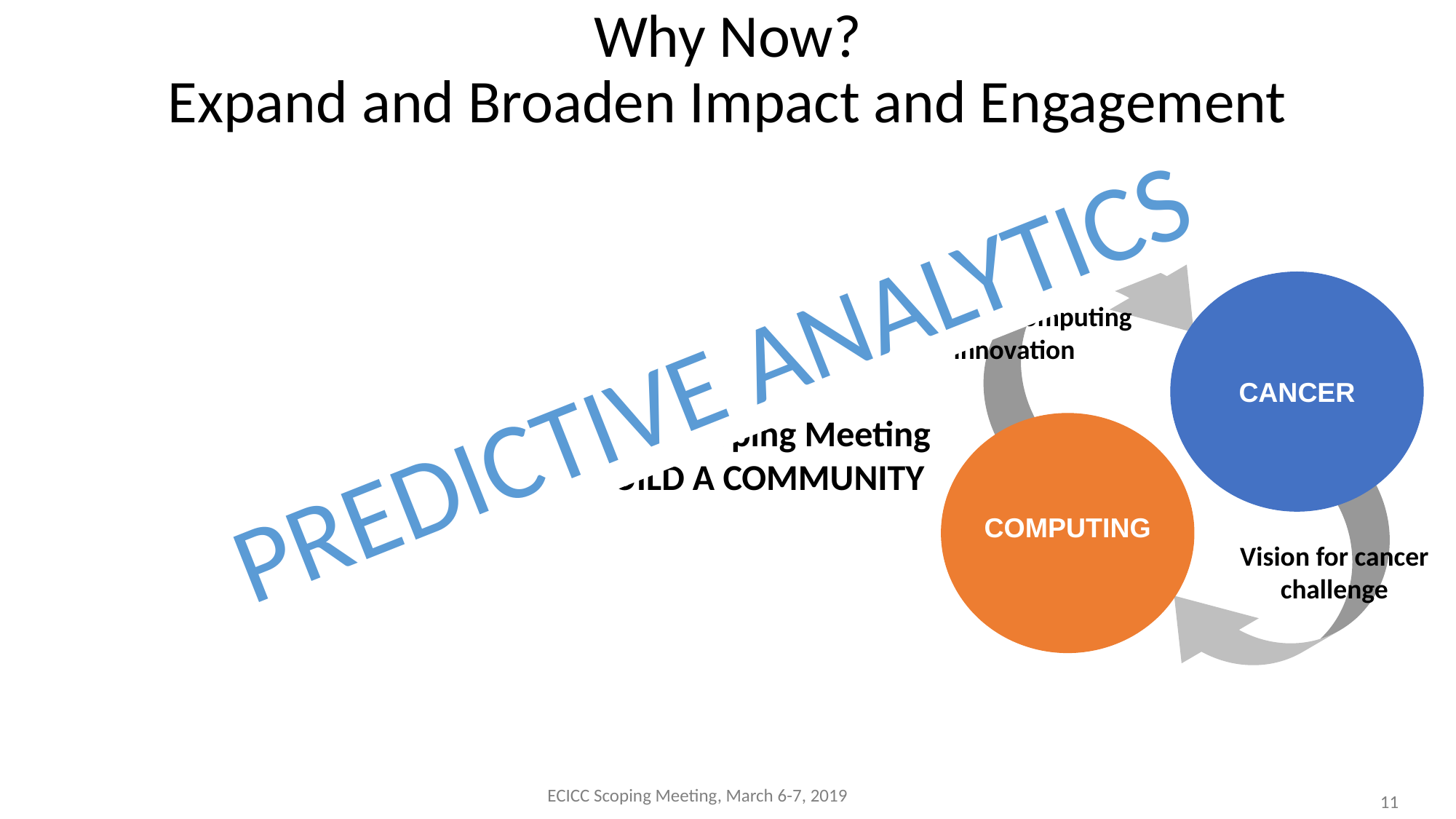

# Why Now? Expand and Broaden Impact and Engagement
Exascale
technologies
driving advances

NCI
National
Cancer
Institute
DOE
Department
of Energy

Cancer driving
computing
advances

CANCER
COMPUTING

Vision for computing
innovation
Vision for cancer
challenge

PREDICTIVE ANALYTICS
ECICC Scoping Meeting
BUILD A COMMUNITY
ECICC Scoping Meeting, March 6-7, 2019
11